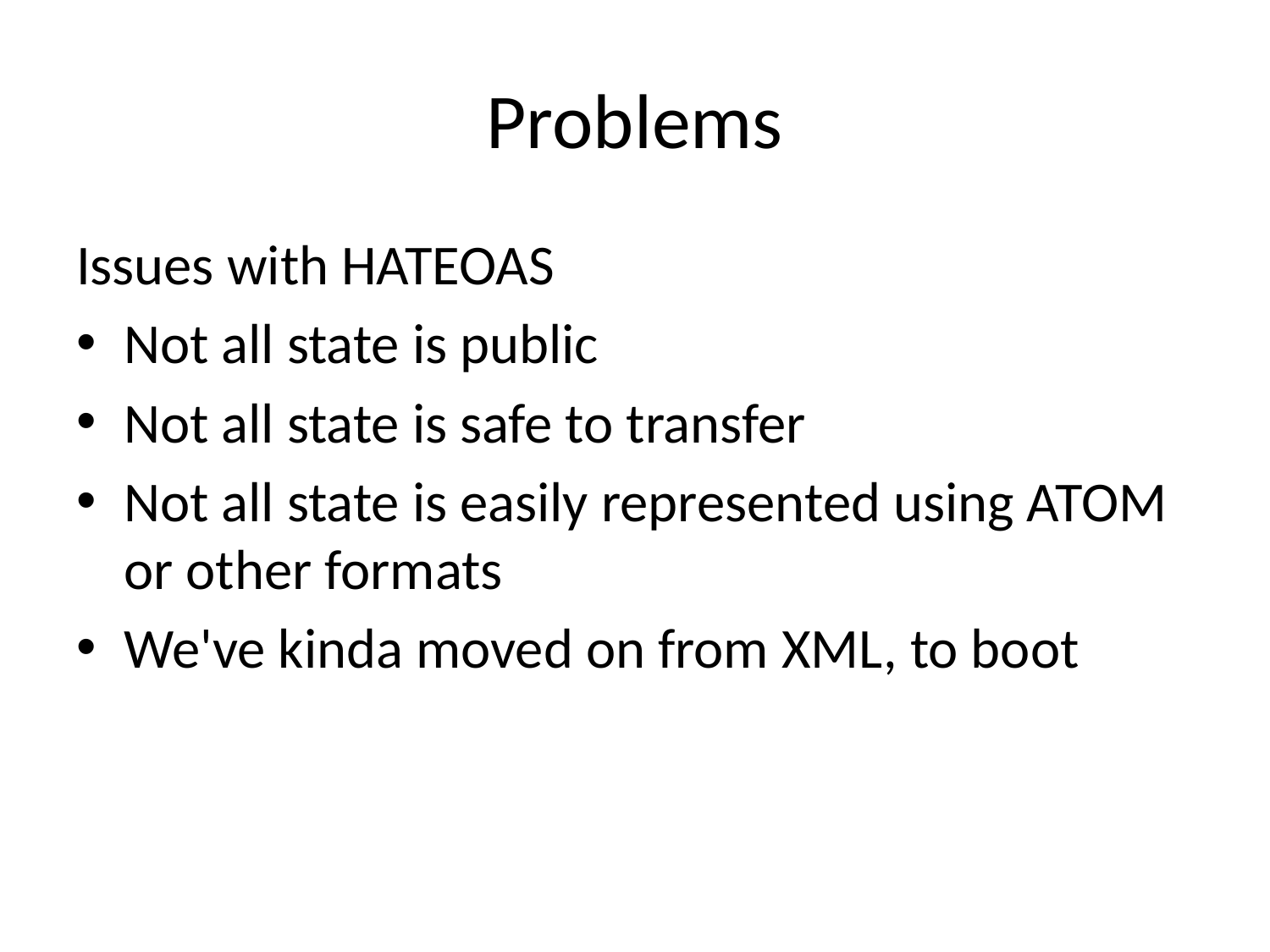

# Problems
Issues with HATEOAS
Not all state is public
Not all state is safe to transfer
Not all state is easily represented using ATOM or other formats
We've kinda moved on from XML, to boot